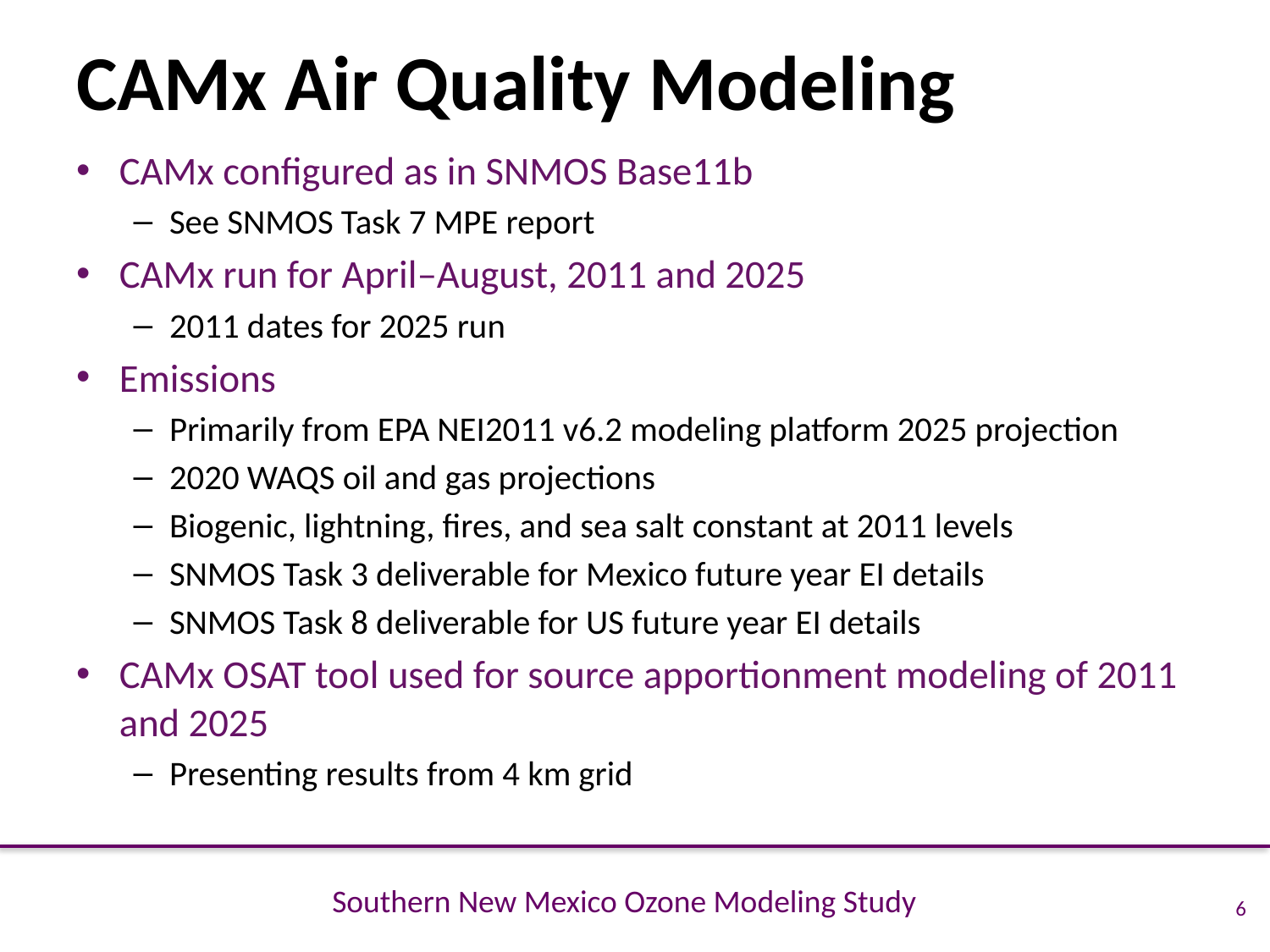

# CAMx Air Quality Modeling
CAMx configured as in SNMOS Base11b
See SNMOS Task 7 MPE report
CAMx run for April–August, 2011 and 2025
2011 dates for 2025 run
Emissions
Primarily from EPA NEI2011 v6.2 modeling platform 2025 projection
2020 WAQS oil and gas projections
Biogenic, lightning, fires, and sea salt constant at 2011 levels
SNMOS Task 3 deliverable for Mexico future year EI details
SNMOS Task 8 deliverable for US future year EI details
CAMx OSAT tool used for source apportionment modeling of 2011 and 2025
Presenting results from 4 km grid